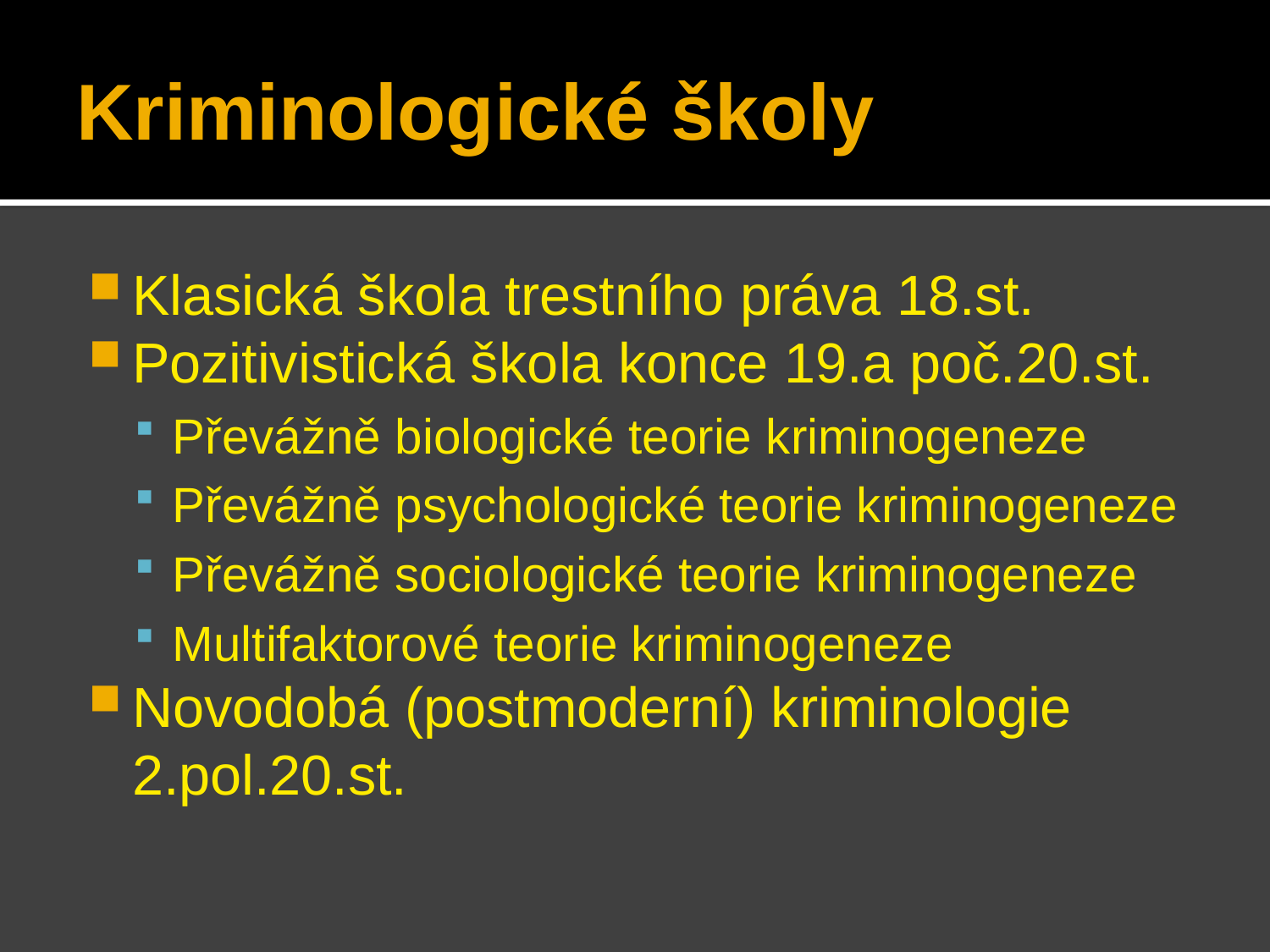

# Kriminologické školy
Klasická škola trestního práva 18.st.
Pozitivistická škola konce 19.a poč.20.st.
Převážně biologické teorie kriminogeneze
Převážně psychologické teorie kriminogeneze
Převážně sociologické teorie kriminogeneze
Multifaktorové teorie kriminogeneze
Novodobá (postmoderní) kriminologie 2.pol.20.st.